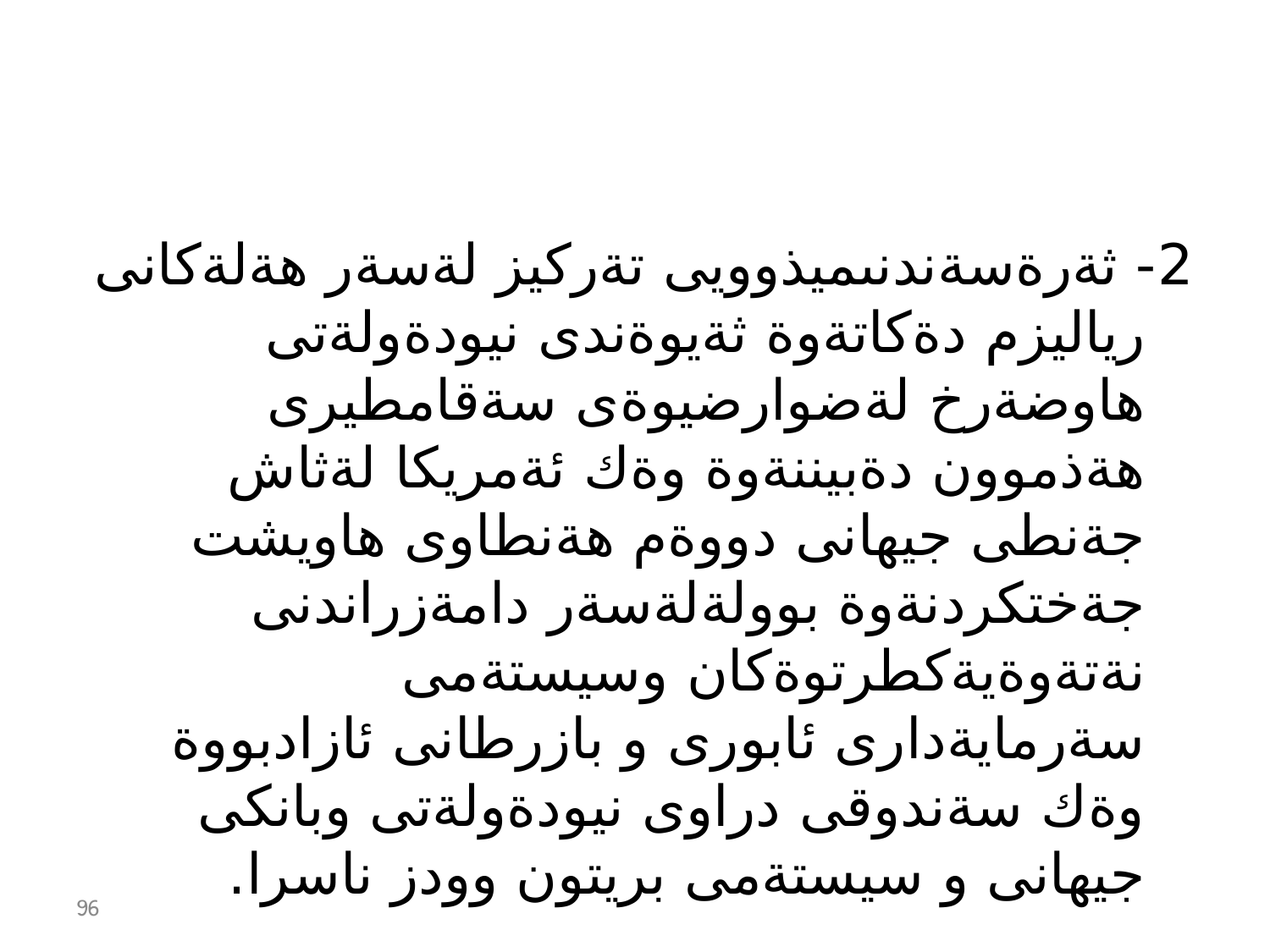

#
2- ثةرةسةندنىميذوويى تةركيز لةسةر هةلةكانى رياليزم دةكاتةوة ثةيوةندى نيودةولةتى هاوضةرخ لةضوارضيوةى سةقامطيرى هةذموون دةبيننةوة وةك ئةمريكا لةثاش جةنطى جيهانى دووةم هةنطاوى هاويشت جةختكردنةوة بوولةلةسةر دامةزراندنى نةتةوةيةكطرتوةكان وسيستةمى سةرمايةدارى ئابورى و بازرطانى ئازادبووة وةك سةندوقى دراوى نيودةولةتى وبانكى جيهانى و سيستةمى بريتون وودز ناسرا.
96